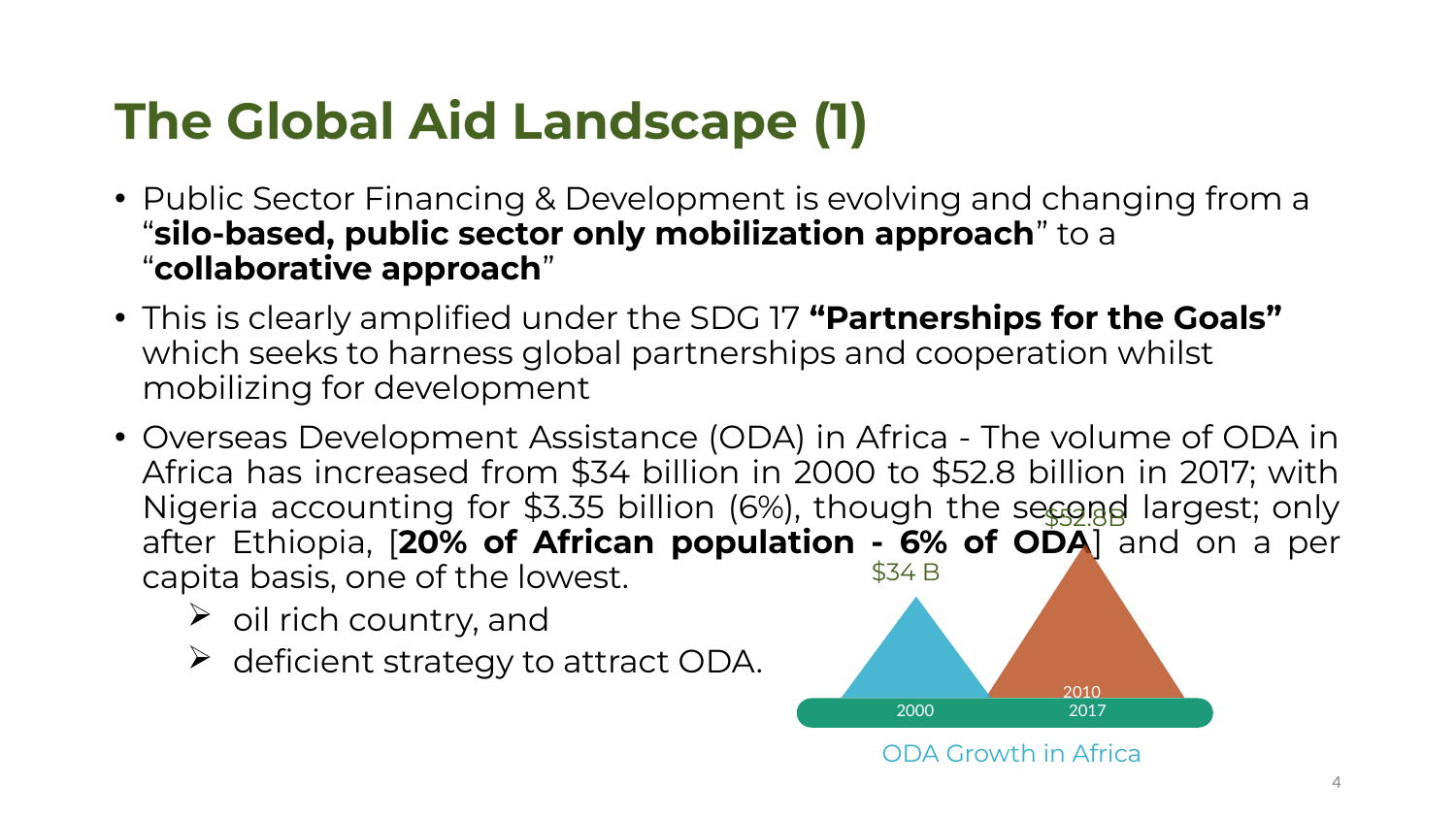

# The Global Aid Landscape (1)
Public Sector Financing & Development is evolving and changing from a “silo-based, public sector only mobilization approach” to a “collaborative approach”
This is clearly amplified under the SDG 17 “Partnerships for the Goals” which seeks to harness global partnerships and cooperation whilst mobilizing for development
Overseas Development Assistance (ODA) in Africa - The volume of ODA in Africa has increased from $34 billion in 2000 to $52.8 billion in 2017; with Nigeria accounting for $3.35 billion (6%), though the second largest; only after Ethiopia, [20% of African population - 6% of ODA] and on a per capita basis, one of the lowest.
oil rich country, and
deficient strategy to attract ODA.

INTRODUCTION
$52.8B

$34 B

2010
2011

2000
2017
2014
2012
2013
ODA Growth in Africa
4